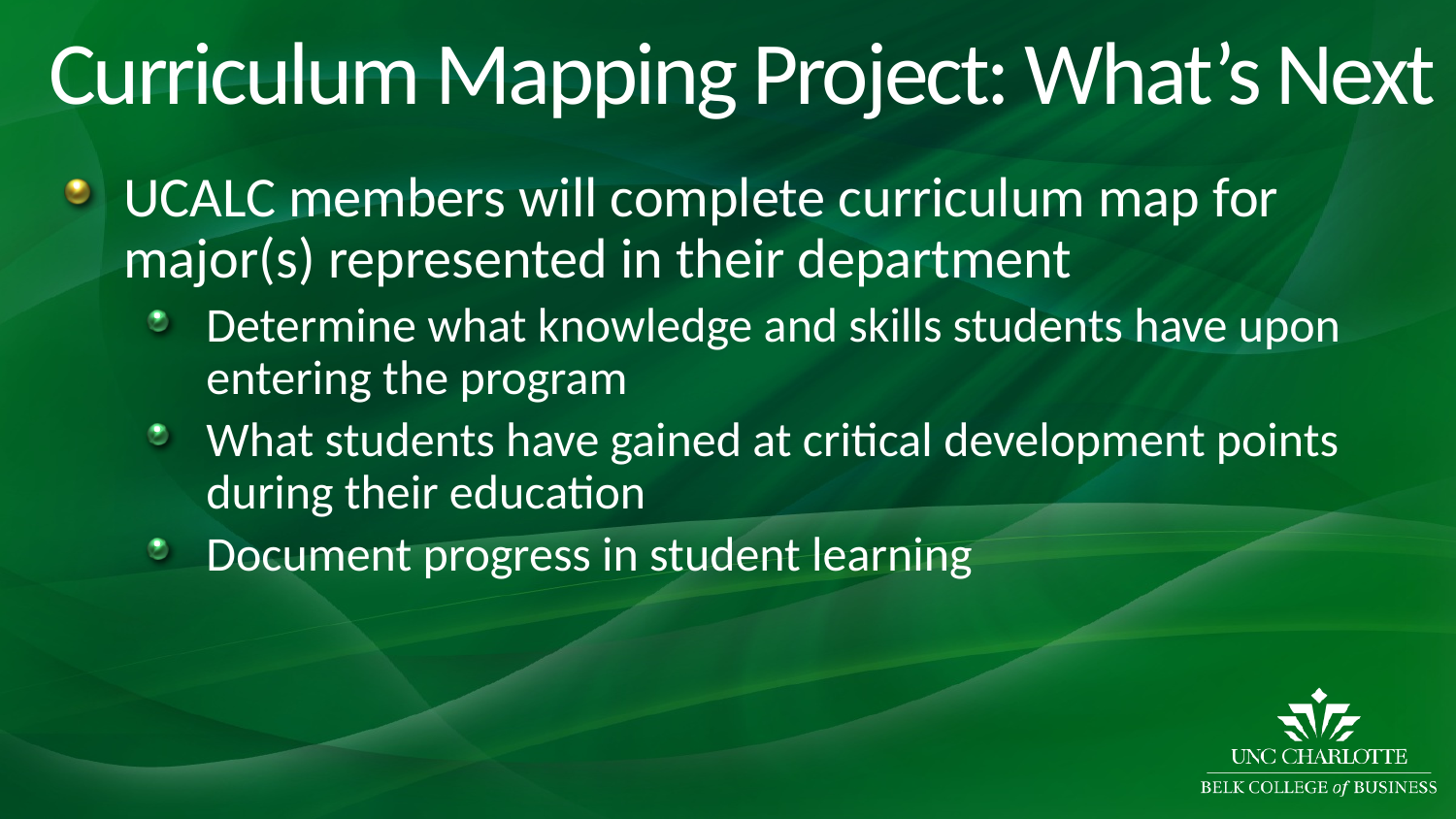

# Curriculum Mapping Project: What’s Next
UCALC members will complete curriculum map for major(s) represented in their department
Determine what knowledge and skills students have upon entering the program
What students have gained at critical development points during their education
Document progress in student learning